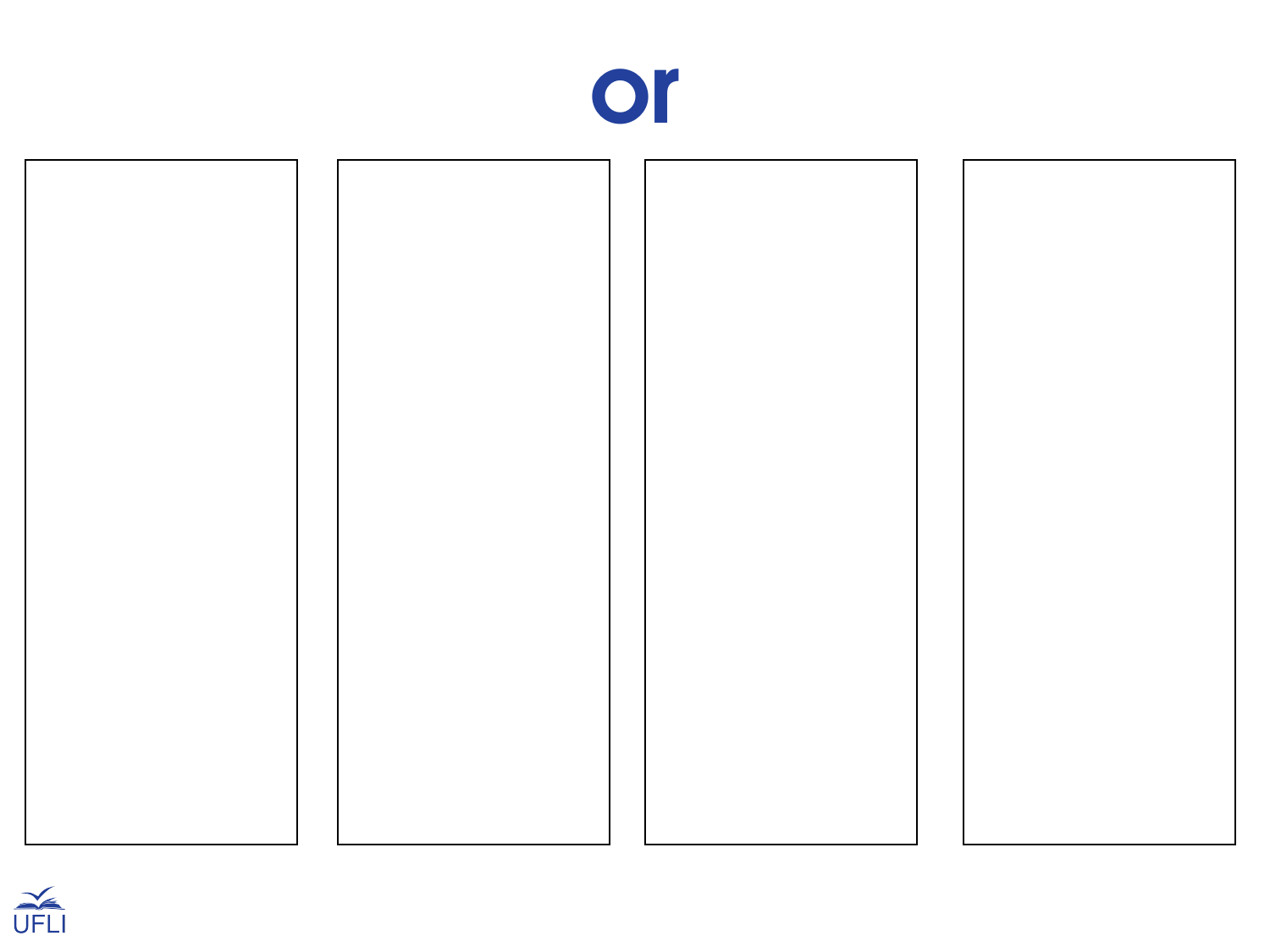

or
horn
for
cord
born

torch
porch
form
port
pork
stork
storm
sort
short
fork
corn
worn
north
sport
fort
cord